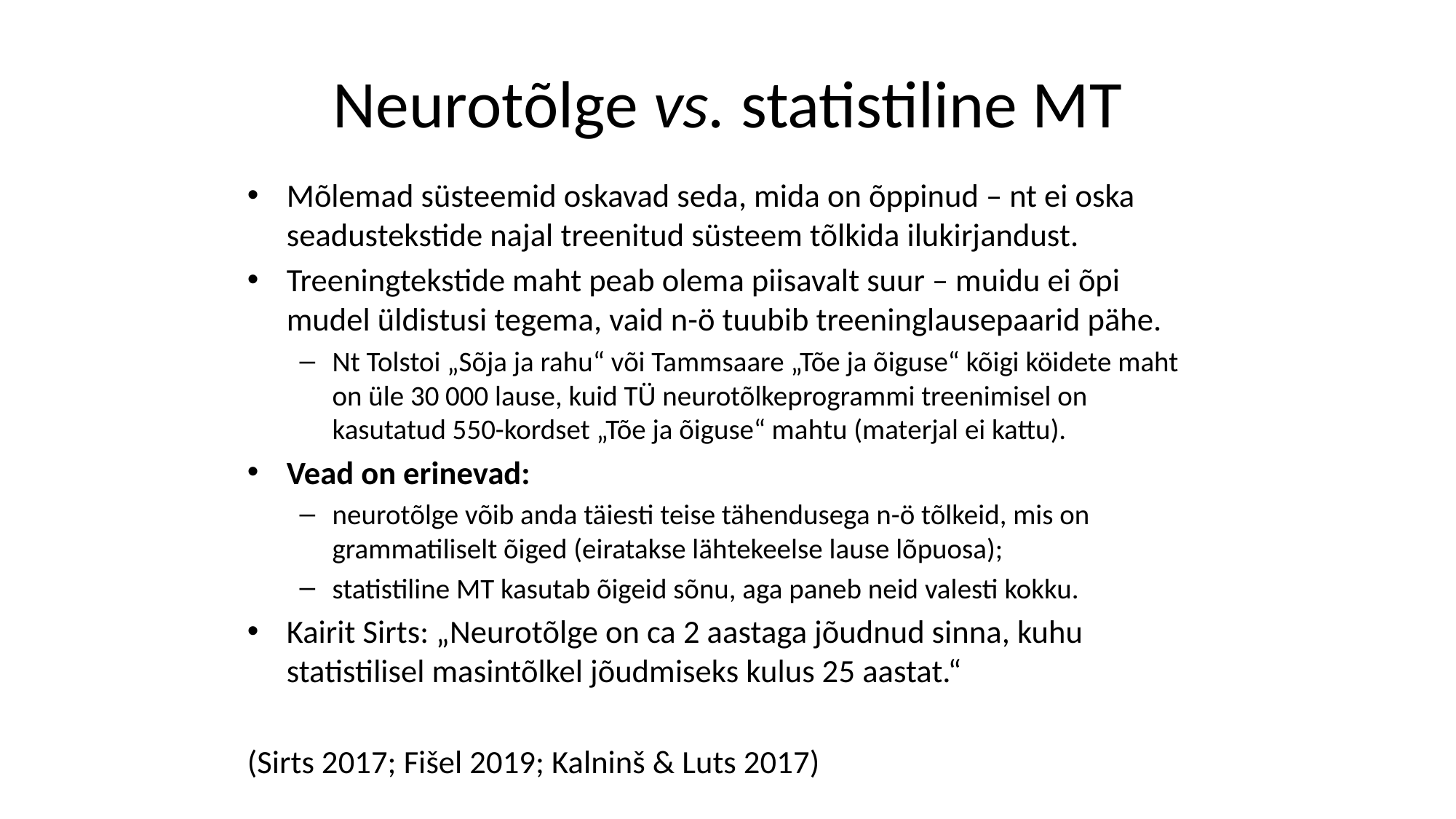

# Neurotõlge vs. statistiline MT
Mõlemad süsteemid oskavad seda, mida on õppinud – nt ei oska seadustekstide najal treenitud süsteem tõlkida ilukirjandust.
Treeningtekstide maht peab olema piisavalt suur – muidu ei õpi mudel üldistusi tegema, vaid n-ö tuubib treeninglausepaarid pähe.
Nt Tolstoi „Sõja ja rahu“ või Tammsaare „Tõe ja õiguse“ kõigi köidete maht on üle 30 000 lause, kuid TÜ neurotõlkeprogrammi treenimisel on kasutatud 550-kordset „Tõe ja õiguse“ mahtu (materjal ei kattu).
Vead on erinevad:
neurotõlge võib anda täiesti teise tähendusega n-ö tõlkeid, mis on grammatiliselt õiged (eiratakse lähtekeelse lause lõpuosa);
statistiline MT kasutab õigeid sõnu, aga paneb neid valesti kokku.
Kairit Sirts: „Neurotõlge on ca 2 aastaga jõudnud sinna, kuhu statistilisel masintõlkel jõudmiseks kulus 25 aastat.“

(Sirts 2017; Fišel 2019; Kalninš & Luts 2017)